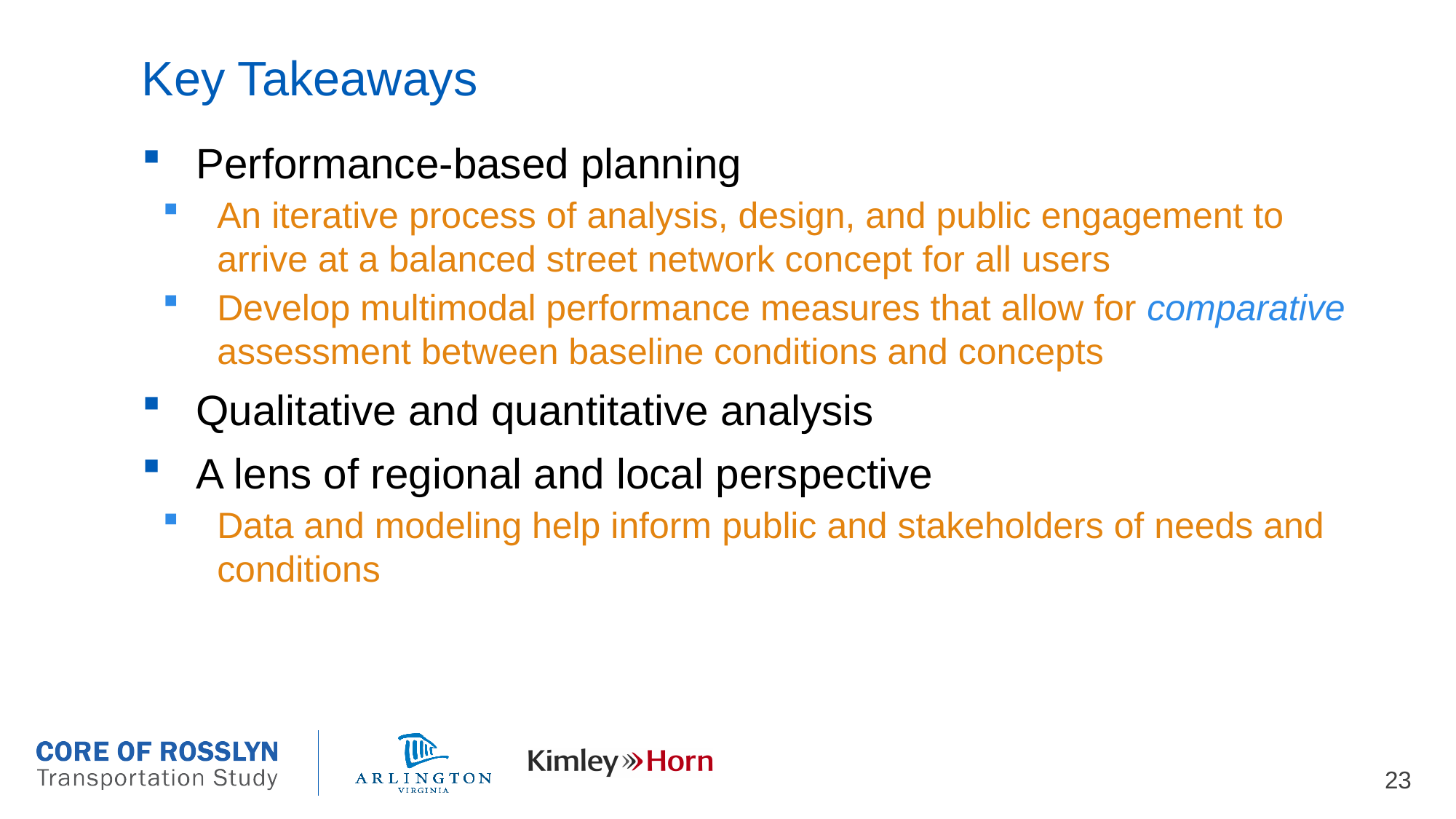

# Key Takeaways
Performance-based planning
An iterative process of analysis, design, and public engagement to arrive at a balanced street network concept for all users
Develop multimodal performance measures that allow for comparative assessment between baseline conditions and concepts
Qualitative and quantitative analysis
A lens of regional and local perspective
Data and modeling help inform public and stakeholders of needs and conditions

23